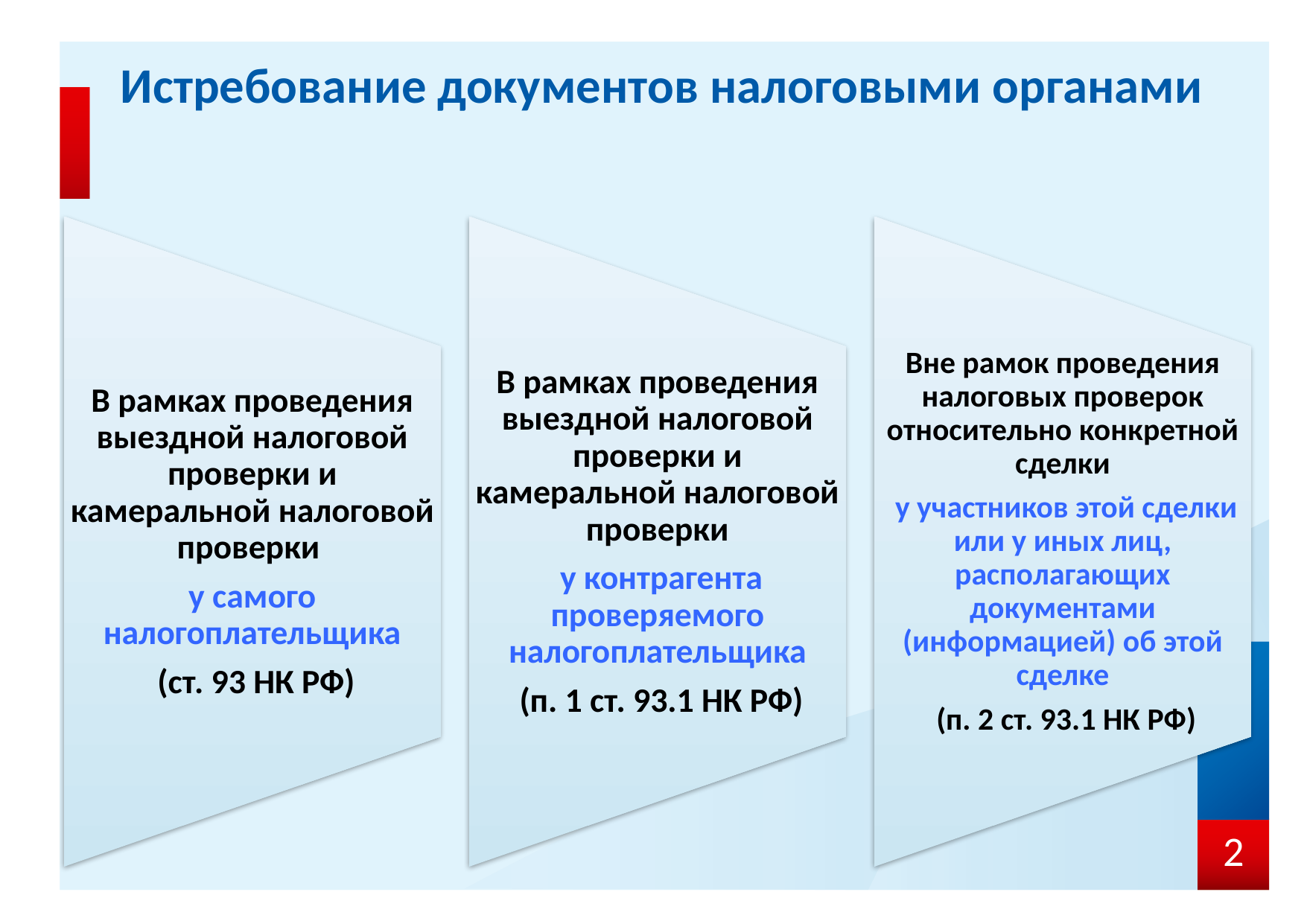

# Истребование документов налоговыми органами
В рамках проведения выездной налоговой проверки и камеральной налоговой проверки
у самого налогоплательщика
 (ст. 93 НК РФ)
В рамках проведения выездной налоговой проверки и камеральной налоговой проверки
 у контрагента проверяемого налогоплательщика
 (п. 1 ст. 93.1 НК РФ)
Вне рамок проведения налоговых проверок относительно конкретной сделки
 у участников этой сделки или у иных лиц, располагающих документами (информацией) об этой сделке
 (п. 2 ст. 93.1 НК РФ)
2